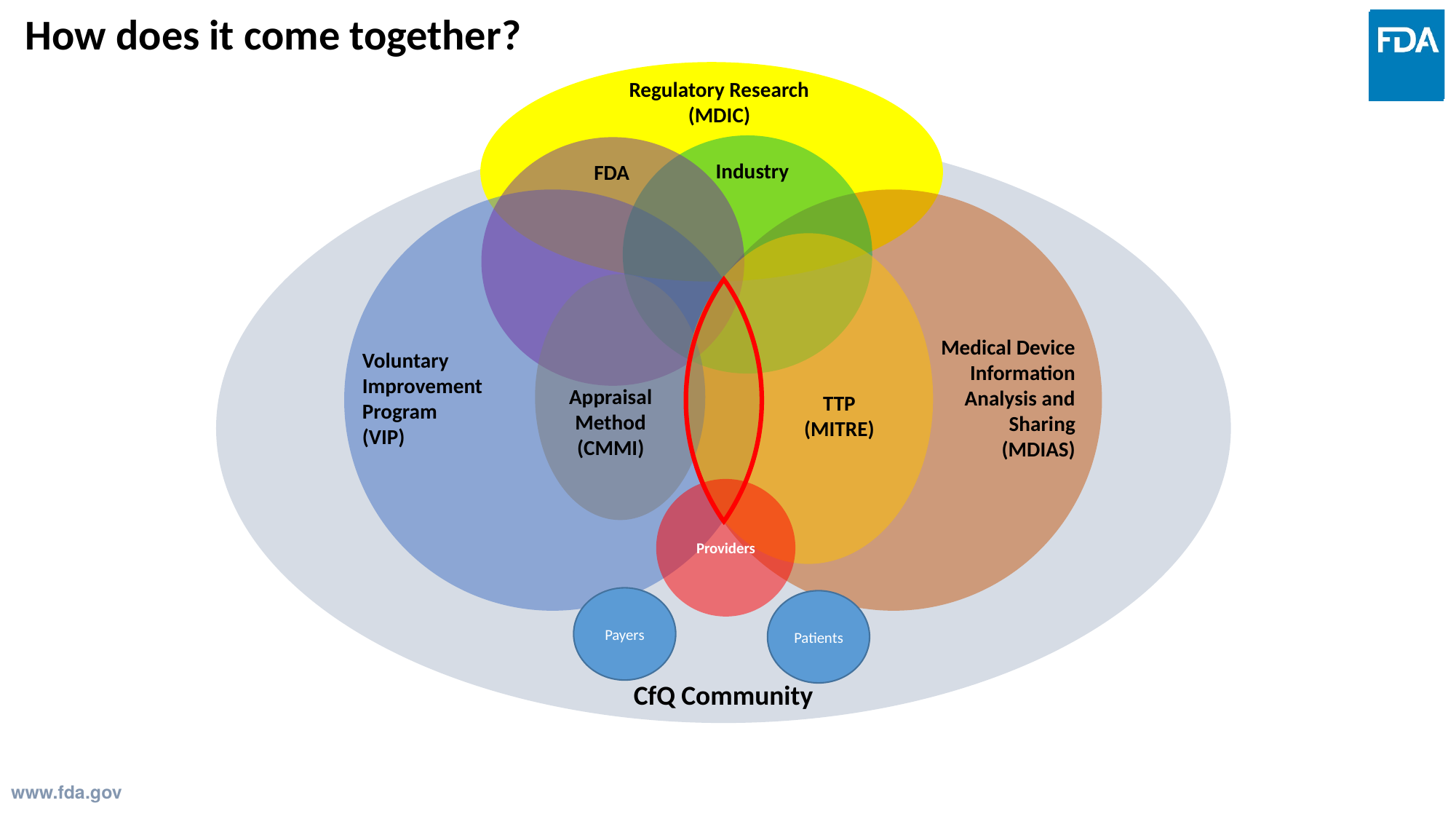

How does it come together?

Regulatory Research
(MDIC)

Industry
FDA

Medical Device Information Analysis and Sharing
(MDIAS)

Voluntary Improvement Program
(VIP)
Appraisal Method
(CMMI)
TTP
(MITRE)
Providers
Payers
Patients
CfQ Community